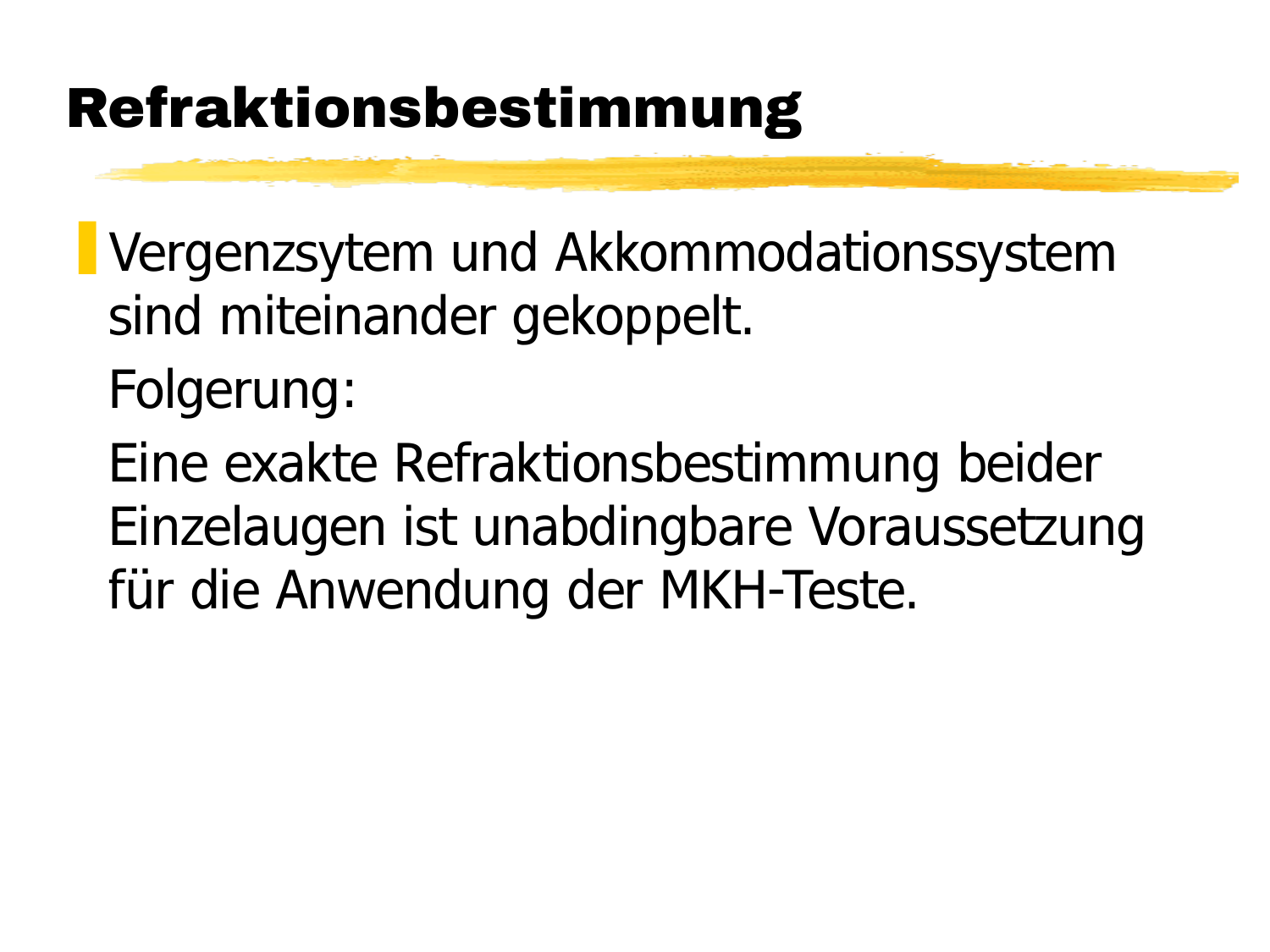

# Refraktionsbestimmung
Vergenzsytem und Akkommodationssystem sind miteinander gekoppelt.
	Folgerung:
	Eine exakte Refraktionsbestimmung beider Einzelaugen ist unabdingbare Voraussetzung für die Anwendung der MKH-Teste.